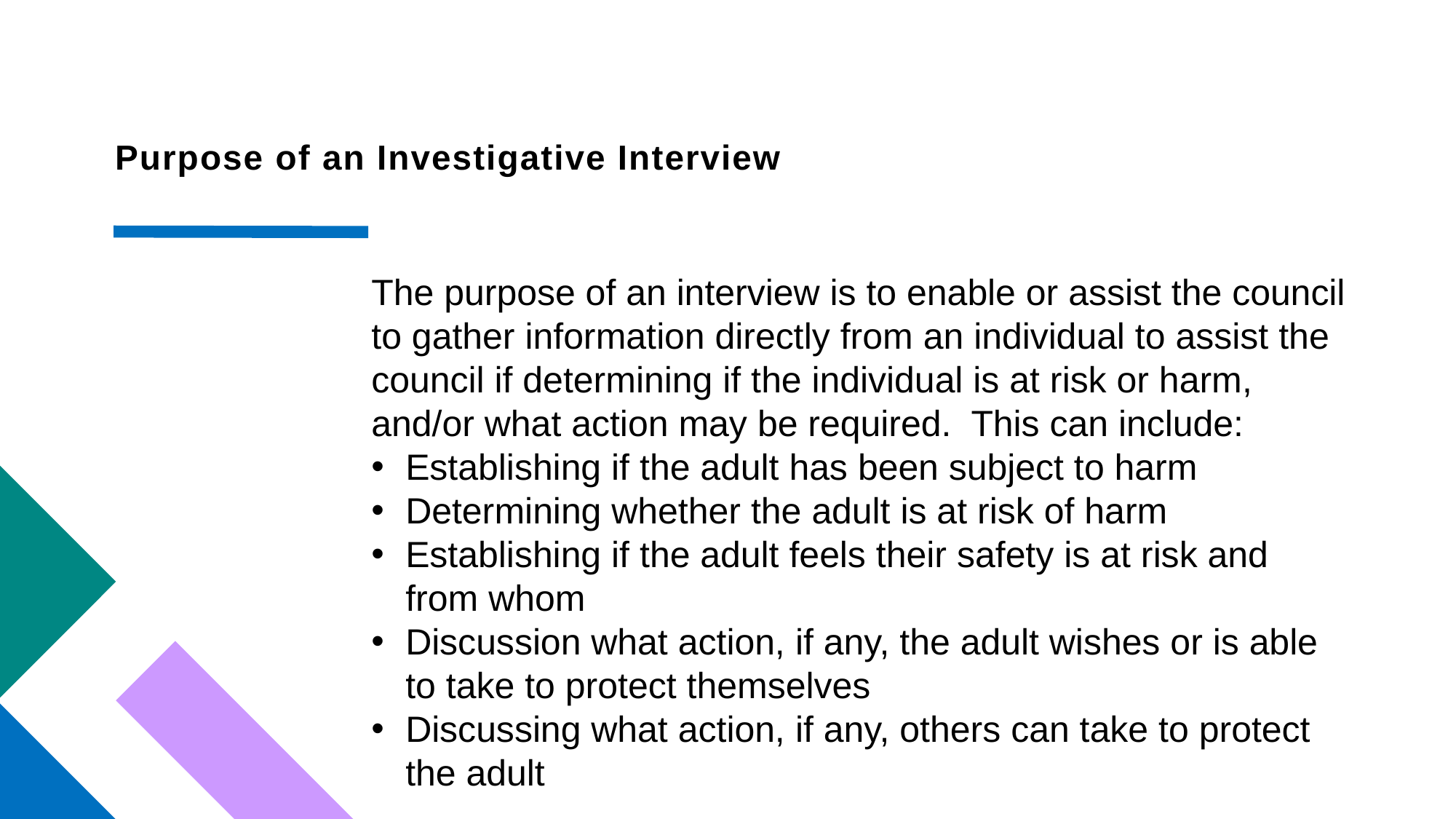

# Purpose of an Investigative Interview
The purpose of an interview is to enable or assist the council to gather information directly from an individual to assist the council if determining if the individual is at risk or harm, and/or what action may be required.  This can include:
Establishing if the adult has been subject to harm
Determining whether the adult is at risk of harm
Establishing if the adult feels their safety is at risk and from whom
Discussion what action, if any, the adult wishes or is able to take to protect themselves
Discussing what action, if any, others can take to protect the adult